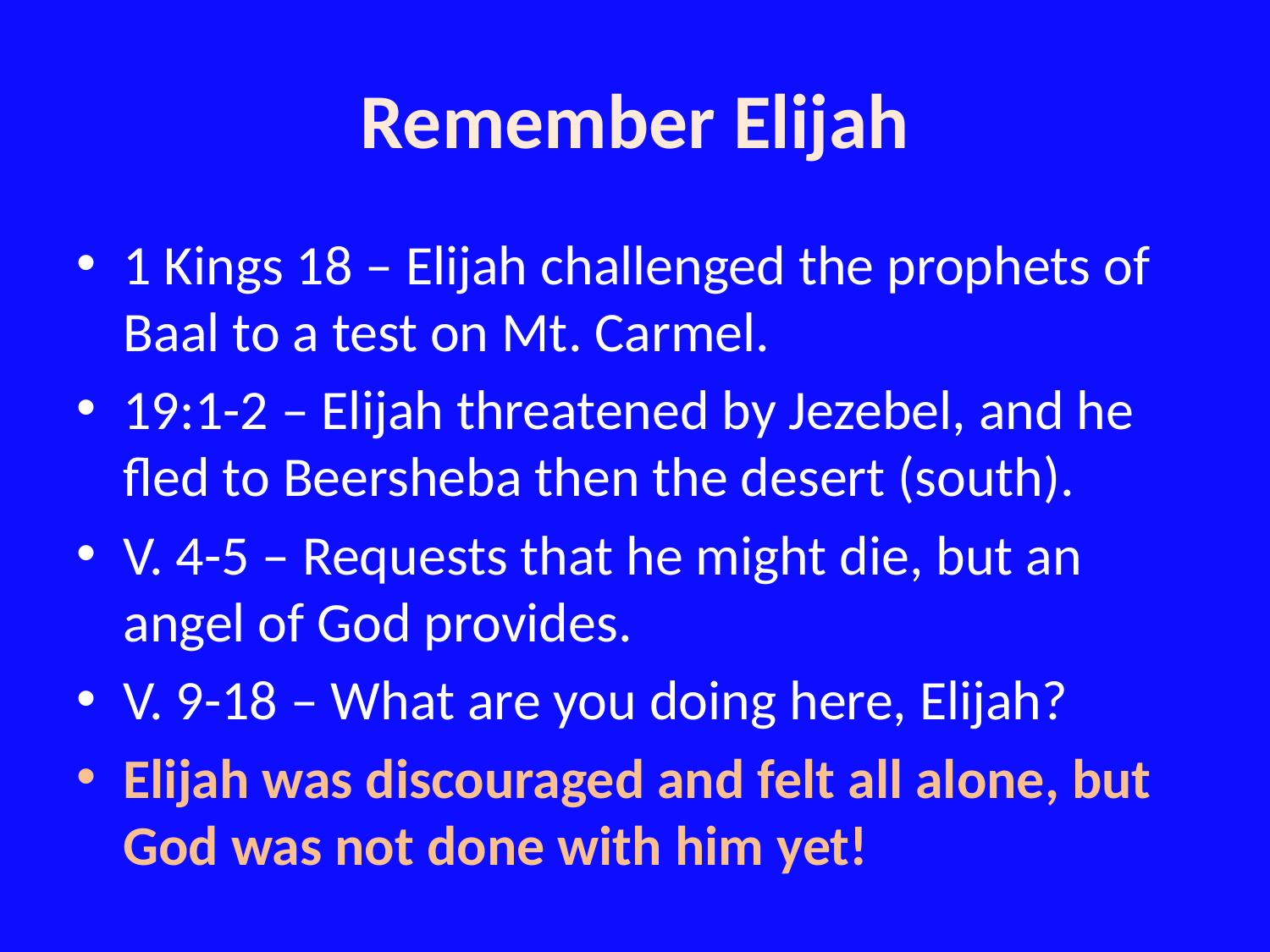

# Remember Elijah
1 Kings 18 – Elijah challenged the prophets of Baal to a test on Mt. Carmel.
19:1-2 – Elijah threatened by Jezebel, and he fled to Beersheba then the desert (south).
V. 4-5 – Requests that he might die, but an angel of God provides.
V. 9-18 – What are you doing here, Elijah?
Elijah was discouraged and felt all alone, but God was not done with him yet!